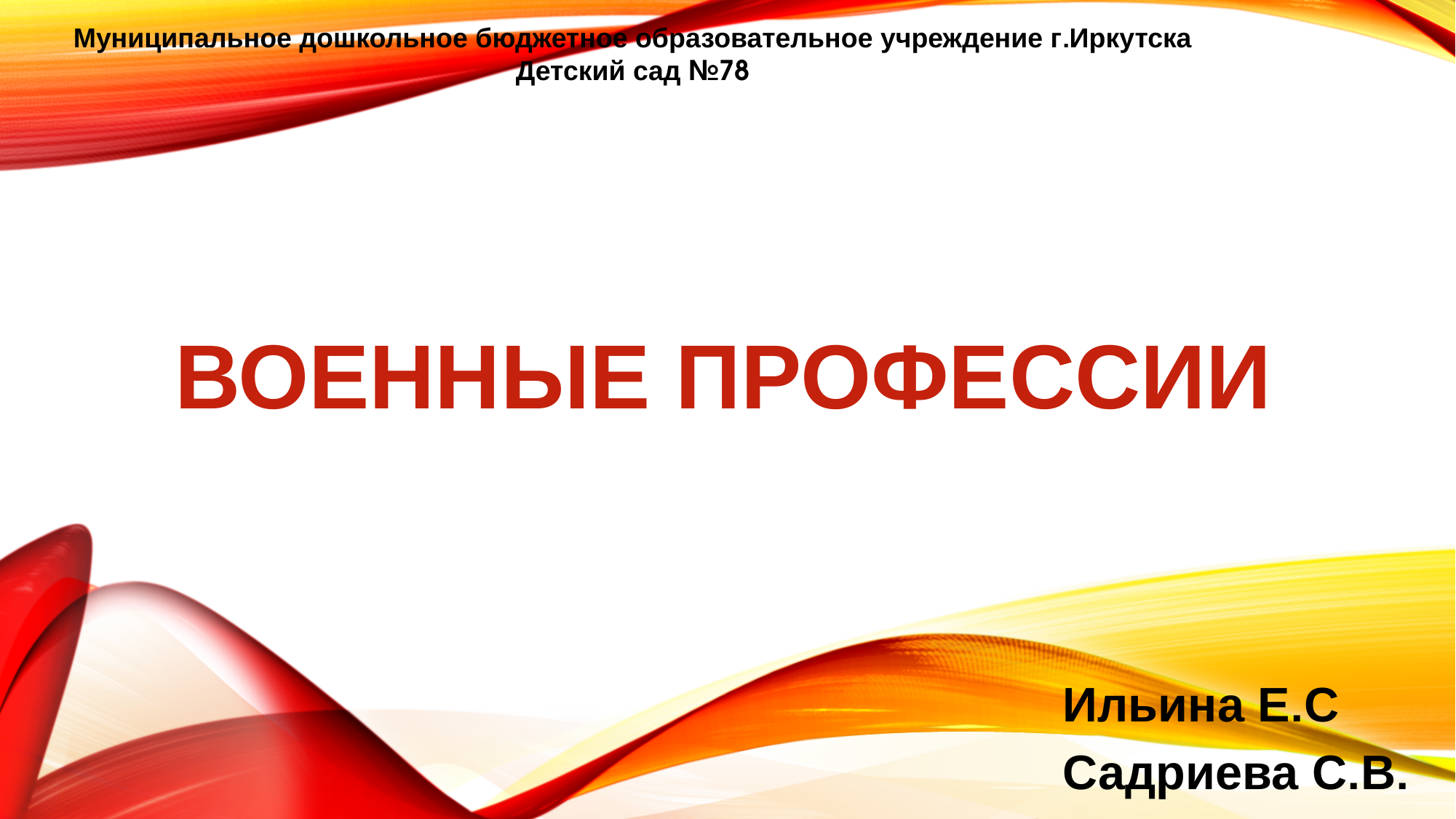

Муниципальное дошкольное бюджетное образовательное учреждение г.Иркутска
Детский сад №78
# военные ПРОФЕССИИ
Ильина Е.С
Садриева С.В.